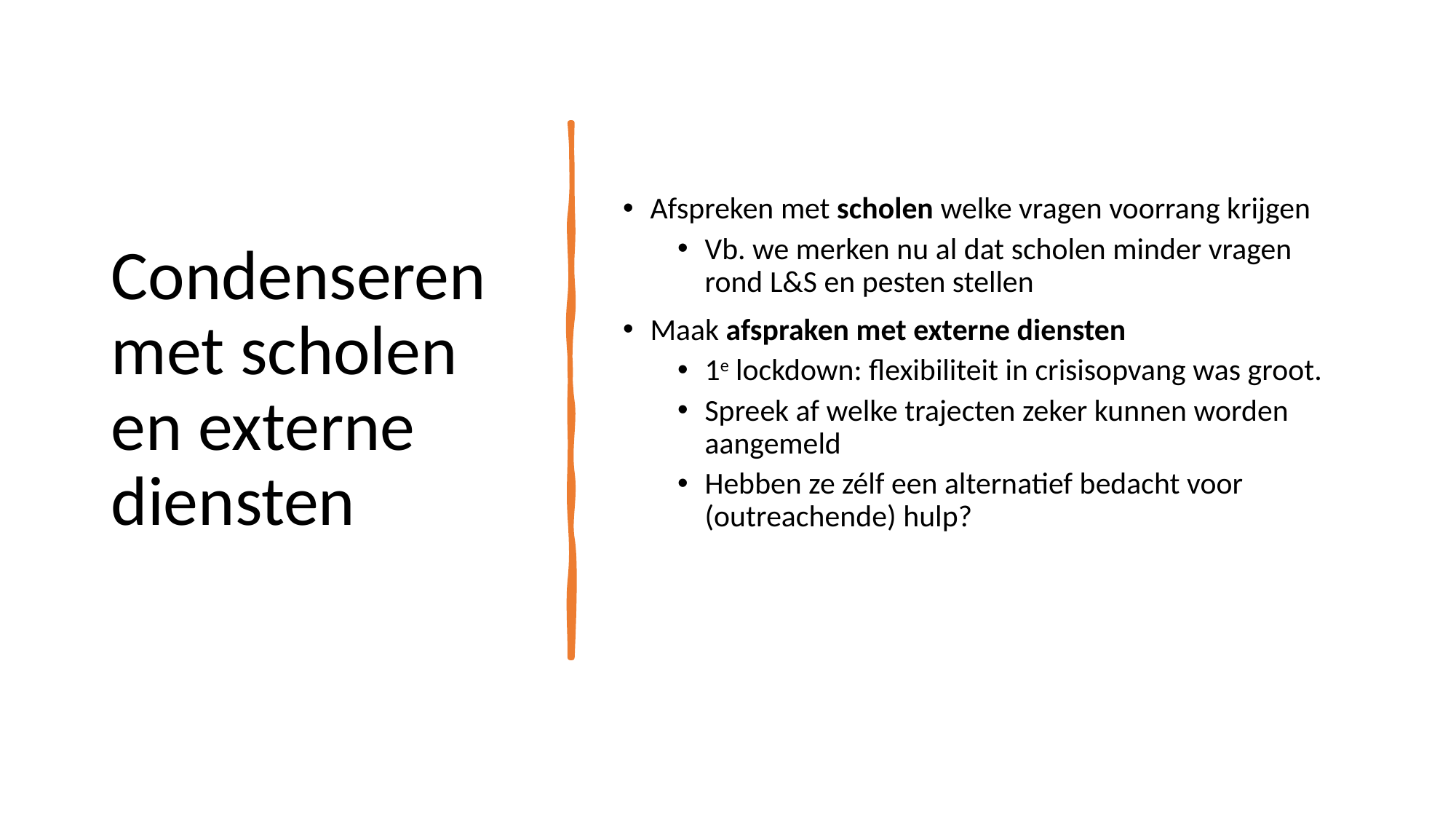

# Condenseren met scholen en externe diensten
Afspreken met scholen welke vragen voorrang krijgen
Vb. we merken nu al dat scholen minder vragen rond L&S en pesten stellen
Maak afspraken met externe diensten
1e lockdown: flexibiliteit in crisisopvang was groot.
Spreek af welke trajecten zeker kunnen worden aangemeld
Hebben ze zélf een alternatief bedacht voor (outreachende) hulp?